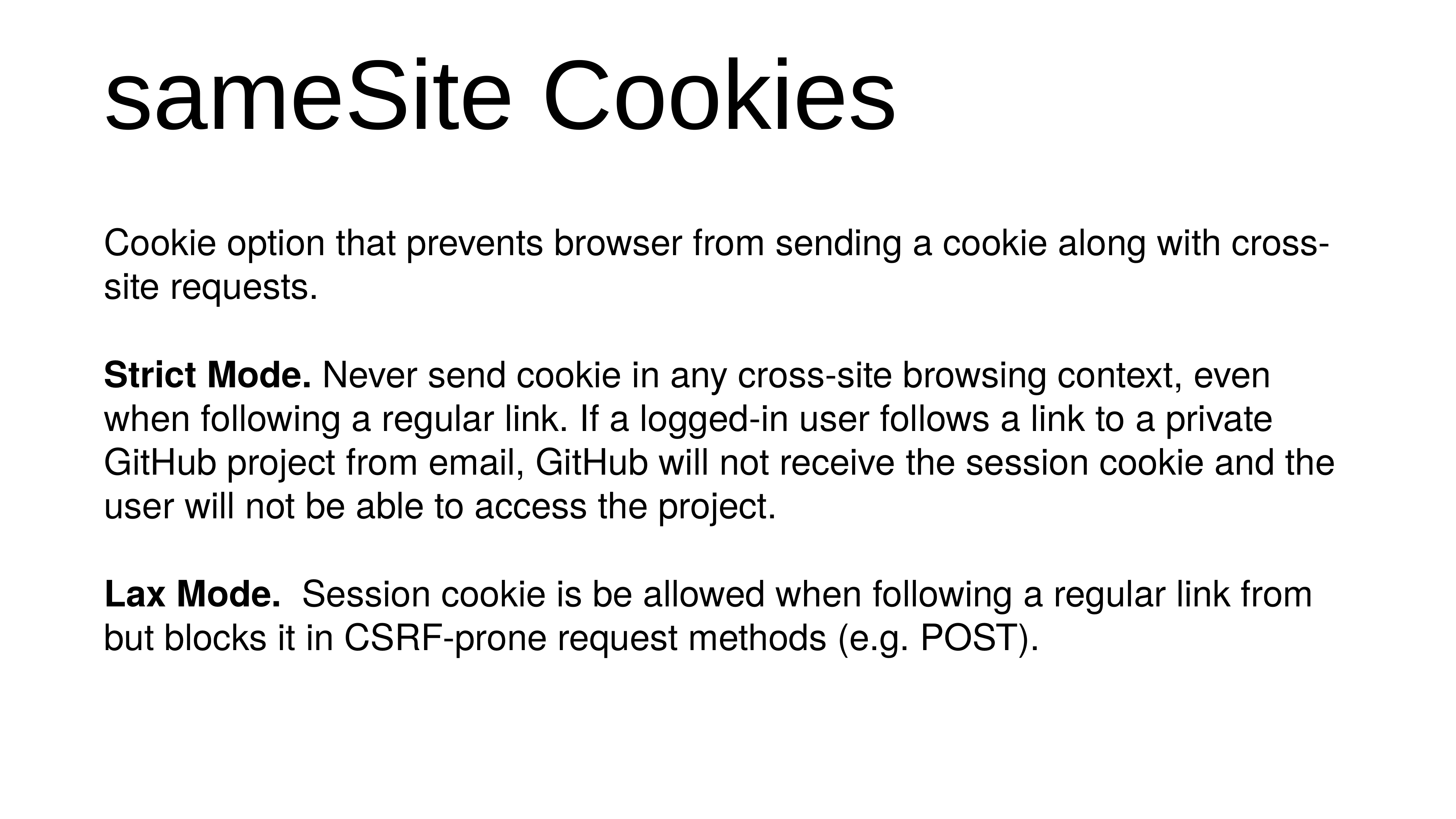

# sameSite Cookies
Cookie option that prevents browser from sending a cookie along with cross-site requests.
Strict Mode. Never send cookie in any cross-site browsing context, even when following a regular link. If a logged-in user follows a link to a private GitHub project from email, GitHub will not receive the session cookie and the user will not be able to access the project.
Lax Mode.  Session cookie is be allowed when following a regular link from but blocks it in CSRF-prone request methods (e.g. POST).